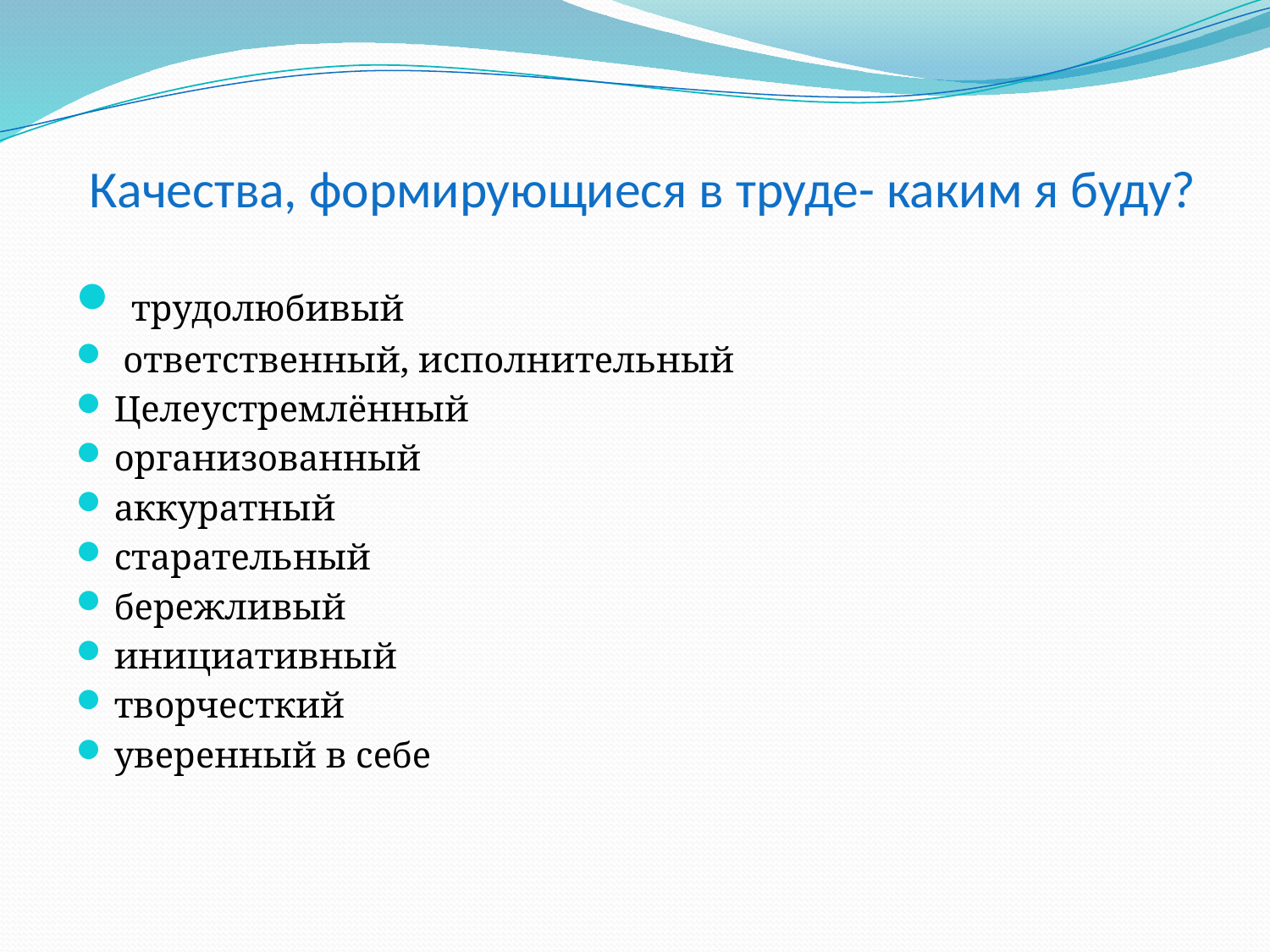

# Качества, формирующиеся в труде- каким я буду?
 трудолюбивый
 ответственный, исполнительный
Целеустремлённый
организованный
аккуратный
старательный
бережливый
инициативный
творчесткий
уверенный в себе